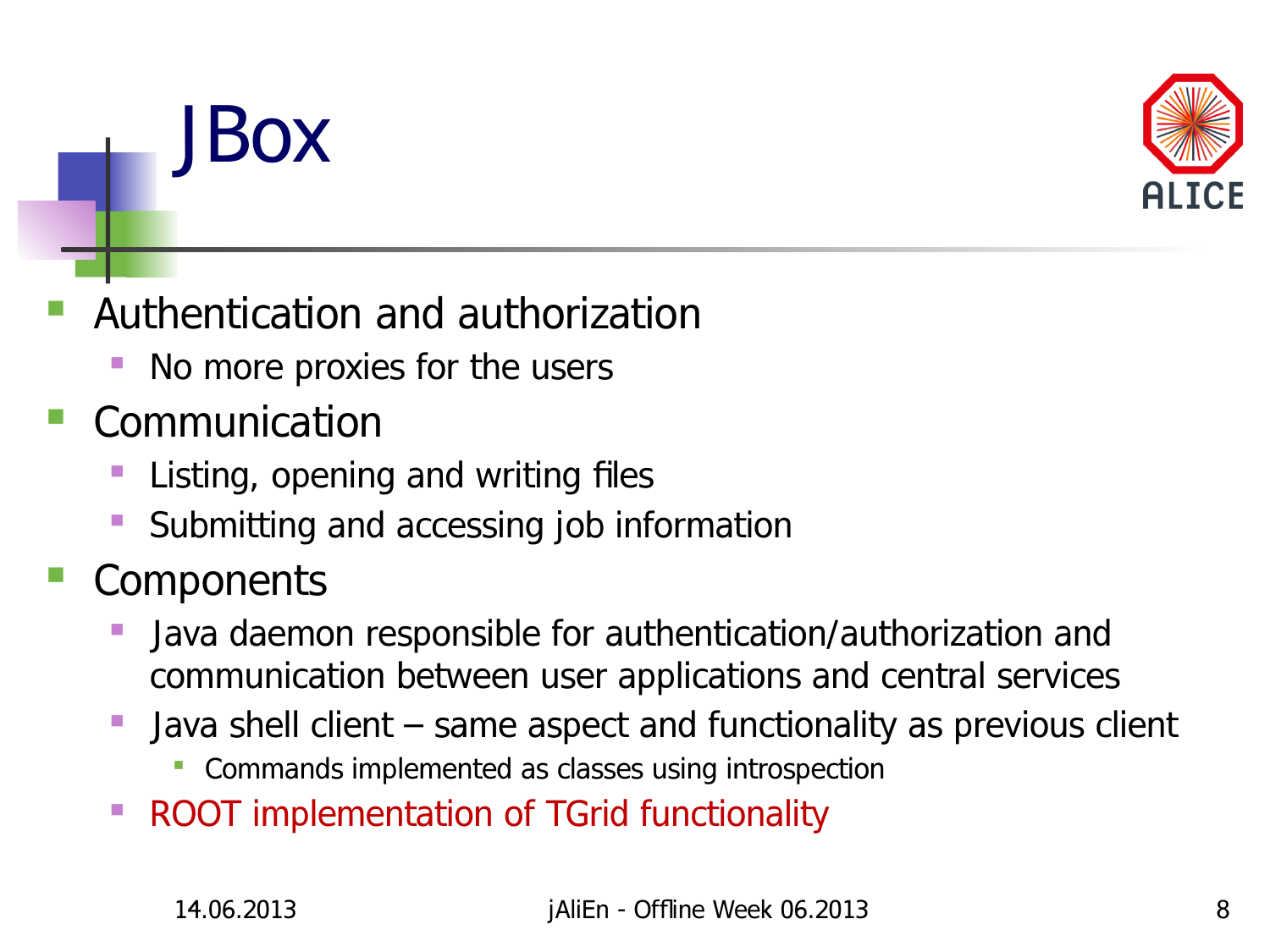

# JBox
Authentication and authorization
No more proxies for the users
Communication
Listing, opening and writing files
Submitting and accessing job information
Components
Java daemon responsible for authentication/authorization and communication between user applications and central services
Java shell client – same aspect and functionality as previous client
Commands implemented as classes using introspection
ROOT implementation of TGrid functionality

14.06.2013
jAliEn - Offline Week 06.2013
8